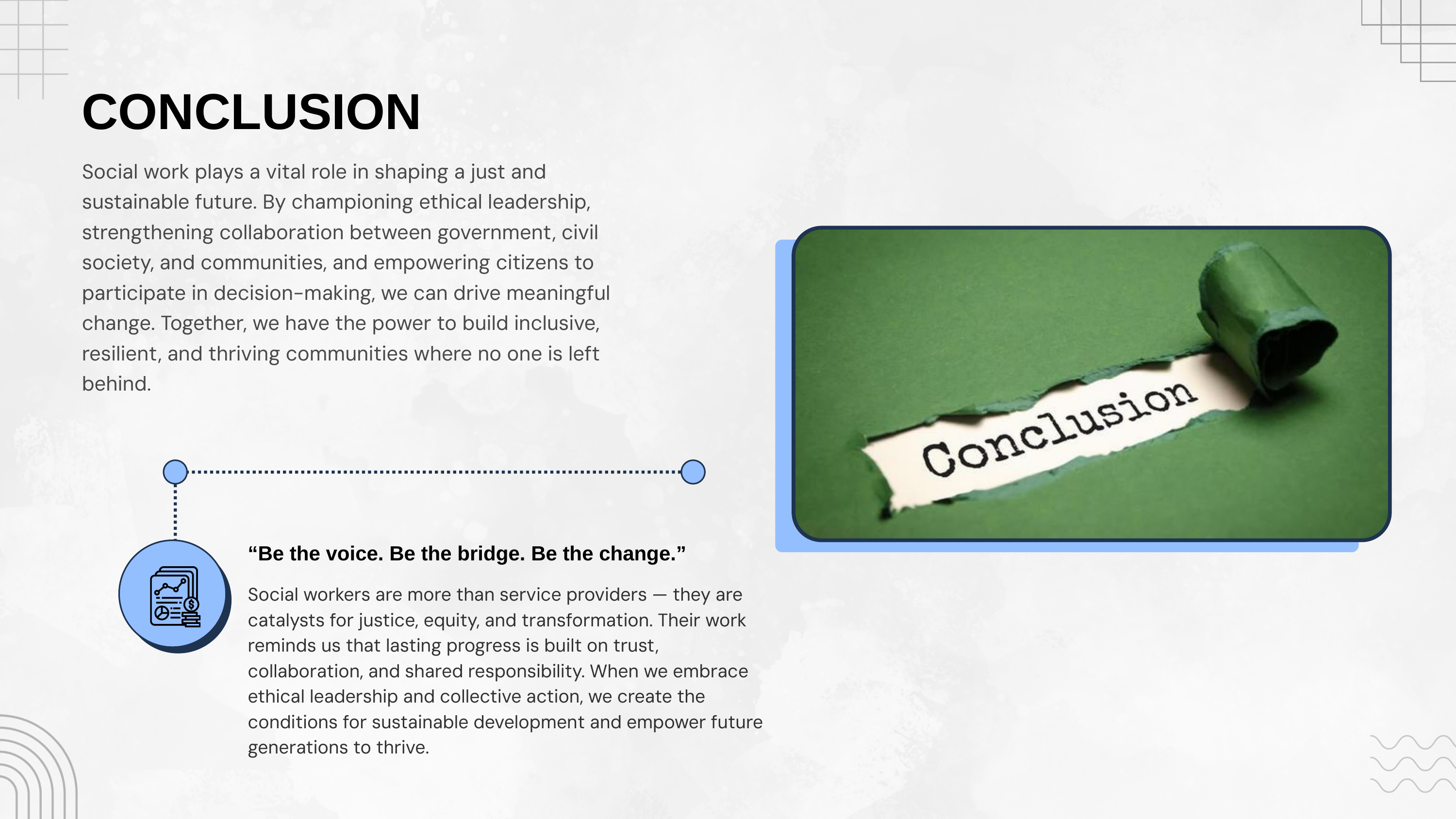

CONCLUSION
Social work plays a vital role in shaping a just and sustainable future. By championing ethical leadership, strengthening collaboration between government, civil society, and communities, and empowering citizens to participate in decision-making, we can drive meaningful change. Together, we have the power to build inclusive, resilient, and thriving communities where no one is left behind.

“Be the voice. Be the bridge. Be the change.”

Social workers are more than service providers — they are catalysts for justice, equity, and transformation. Their work reminds us that lasting progress is built on trust, collaboration, and shared responsibility. When we embrace ethical leadership and collective action, we create the conditions for sustainable development and empower future generations to thrive.